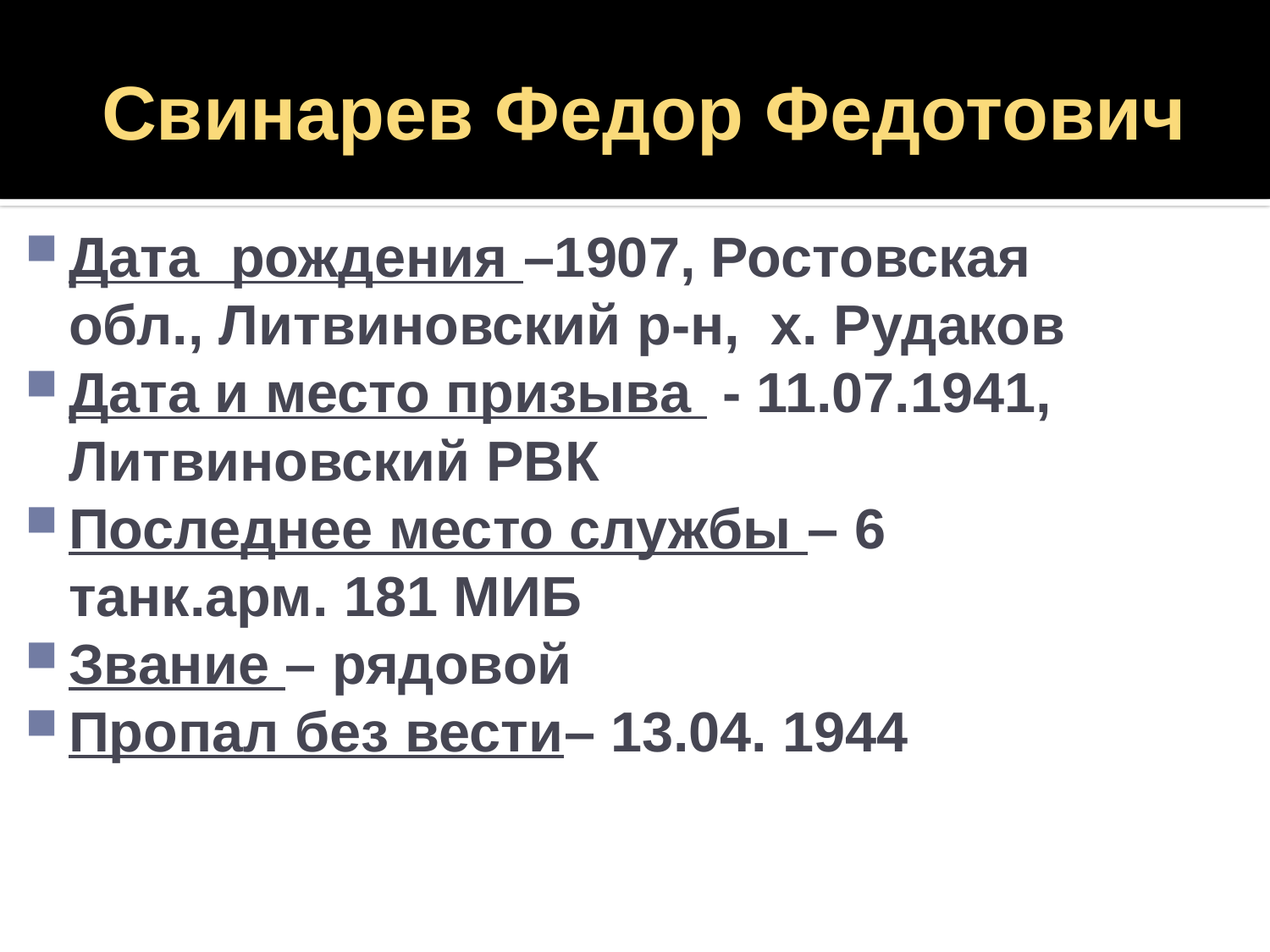

# Свинарев Федор Федотович
Дата  рождения –1907, Ростовская обл., Литвиновский р-н,  х. Рудаков
Дата и место призыва  - 11.07.1941, Литвиновский РВК
Последнее место службы – 6 танк.арм. 181 МИБ
Звание – рядовой
Пропал без вести– 13.04. 1944